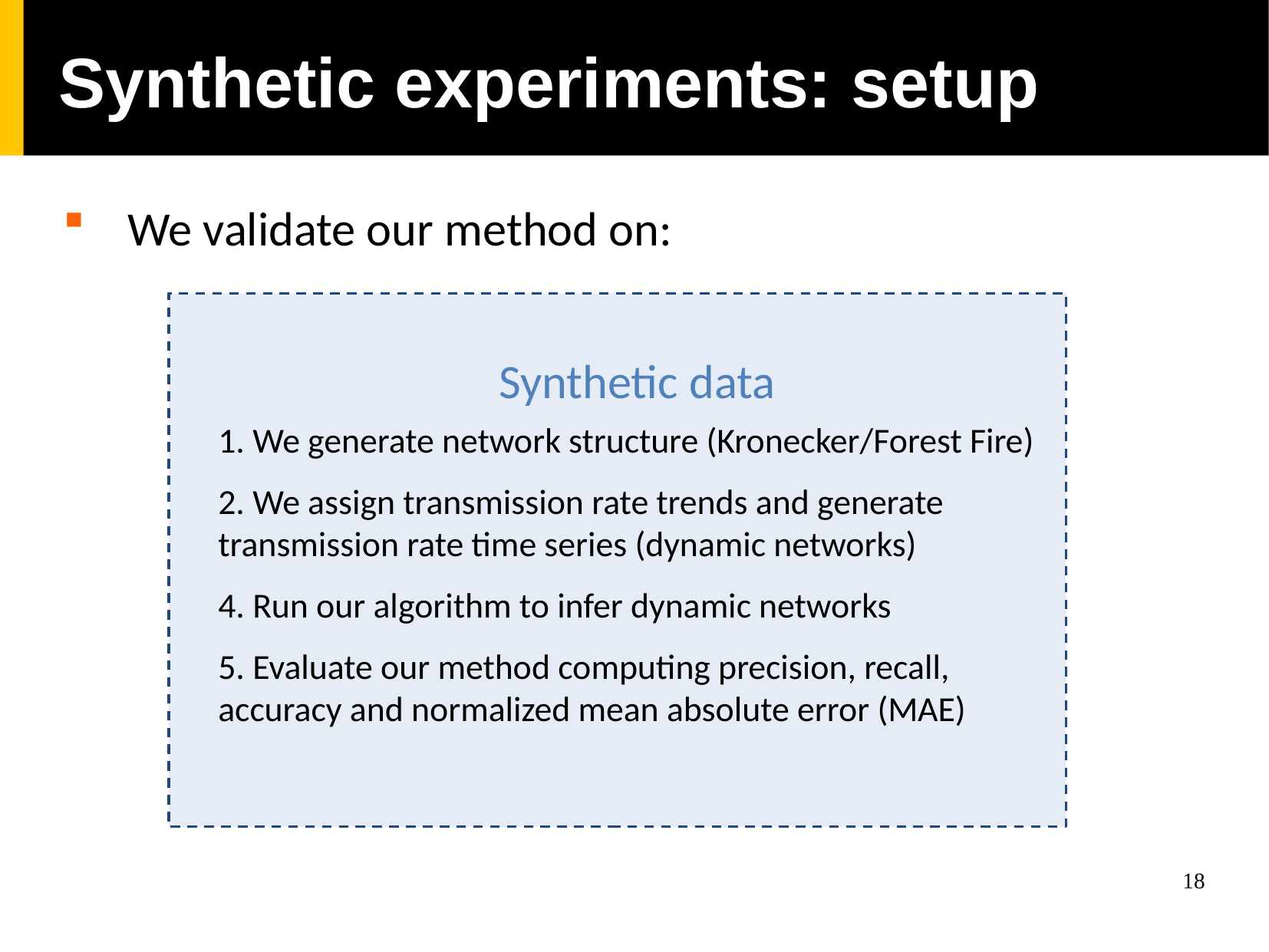

Synthetic experiments: setup
We validate our method on:

Synthetic data
1. We generate network structure (Kronecker/Forest Fire)
2. We assign transmission rate trends and generate transmission rate time series (dynamic networks)
4. Run our algorithm to infer dynamic networks
5. Evaluate our method computing precision, recall, accuracy and normalized mean absolute error (MAE)

18